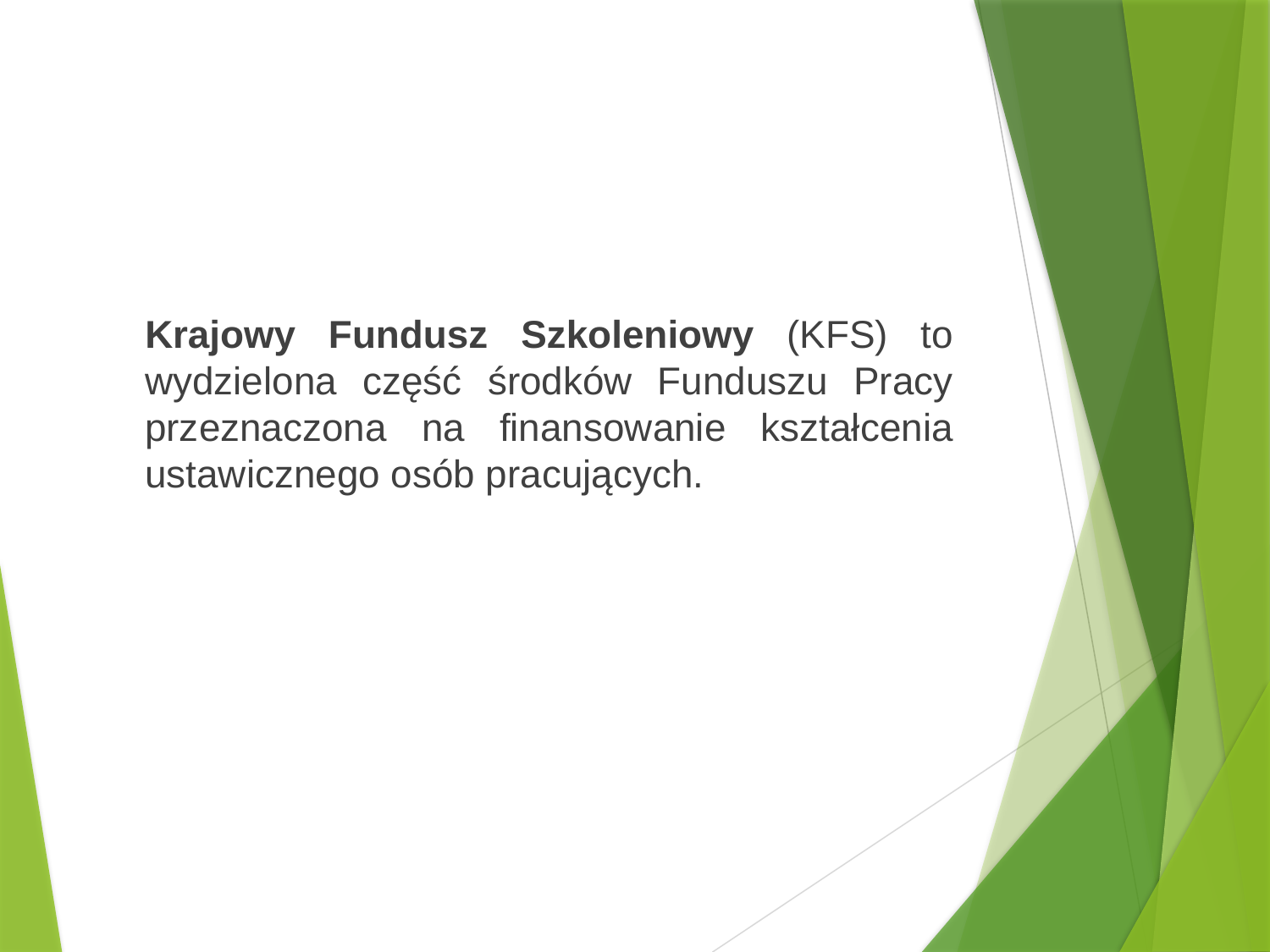

Krajowy Fundusz Szkoleniowy (KFS) to wydzielona część środków Funduszu Pracy przeznaczona na finansowanie kształcenia ustawicznego osób pracujących.